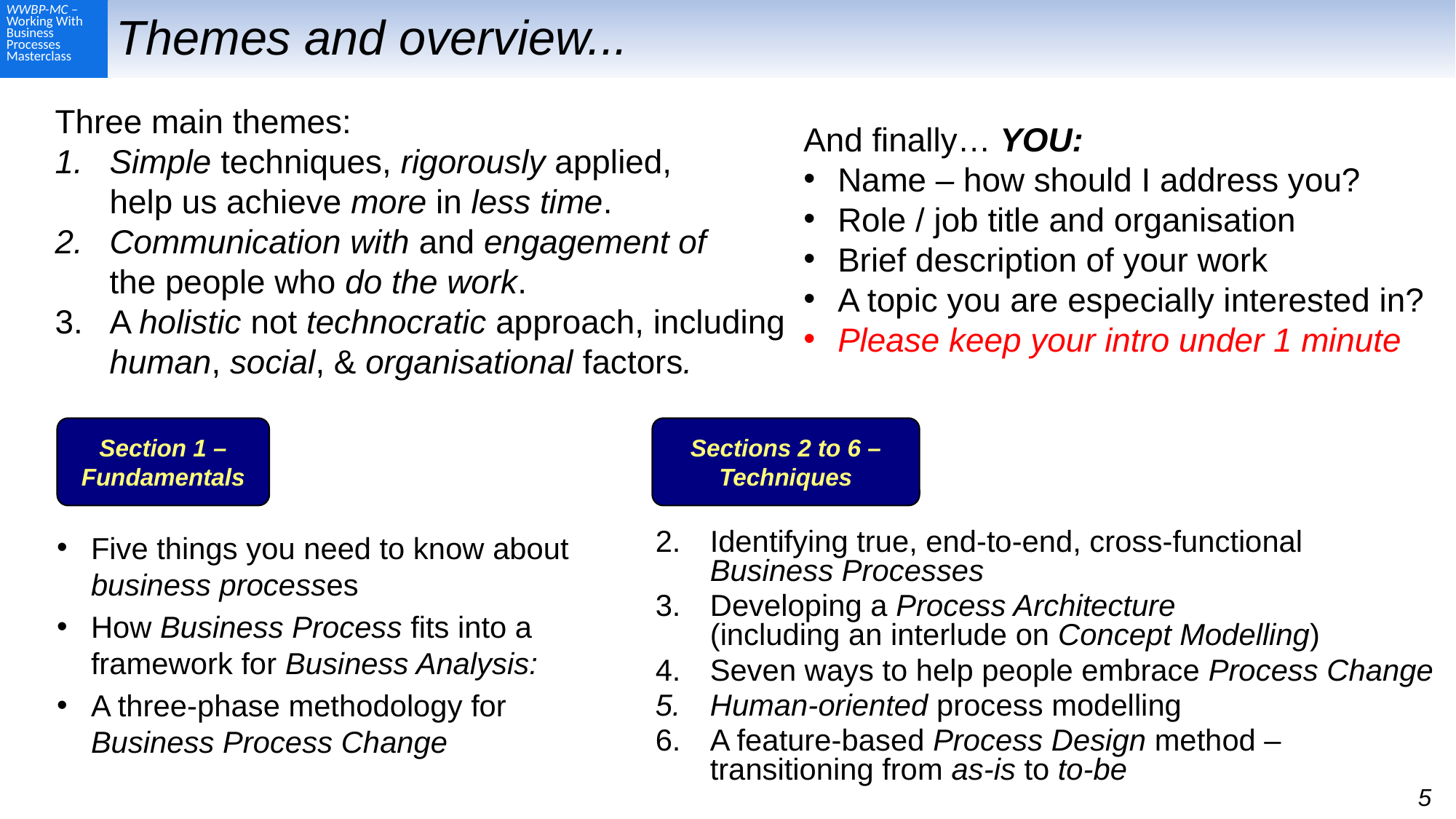

# Themes and overview...
Three main themes:
Simple techniques, rigorously applied,
help us achieve more in less time.
Communication with and engagement of
the people who do the work.
A holistic not technocratic approach, including
human, social, & organisational factors.
And finally… YOU:
Name – how should I address you?
Role / job title and organisation
Brief description of your work
A topic you are especially interested in?
Please keep your intro under 1 minute
Sections 2 to 6 – Techniques
Section 1 – Fundamentals
Five things you need to know about business processes
How Business Process fits into a framework for Business Analysis:
A three-phase methodology for
Business Process Change
Identifying true, end-to-end, cross-functional
Business Processes
Developing a Process Architecture
(including an interlude on Concept Modelling)
Seven ways to help people embrace Process Change
Human-oriented process modelling
A feature-based Process Design method –
transitioning from as-is to to-be